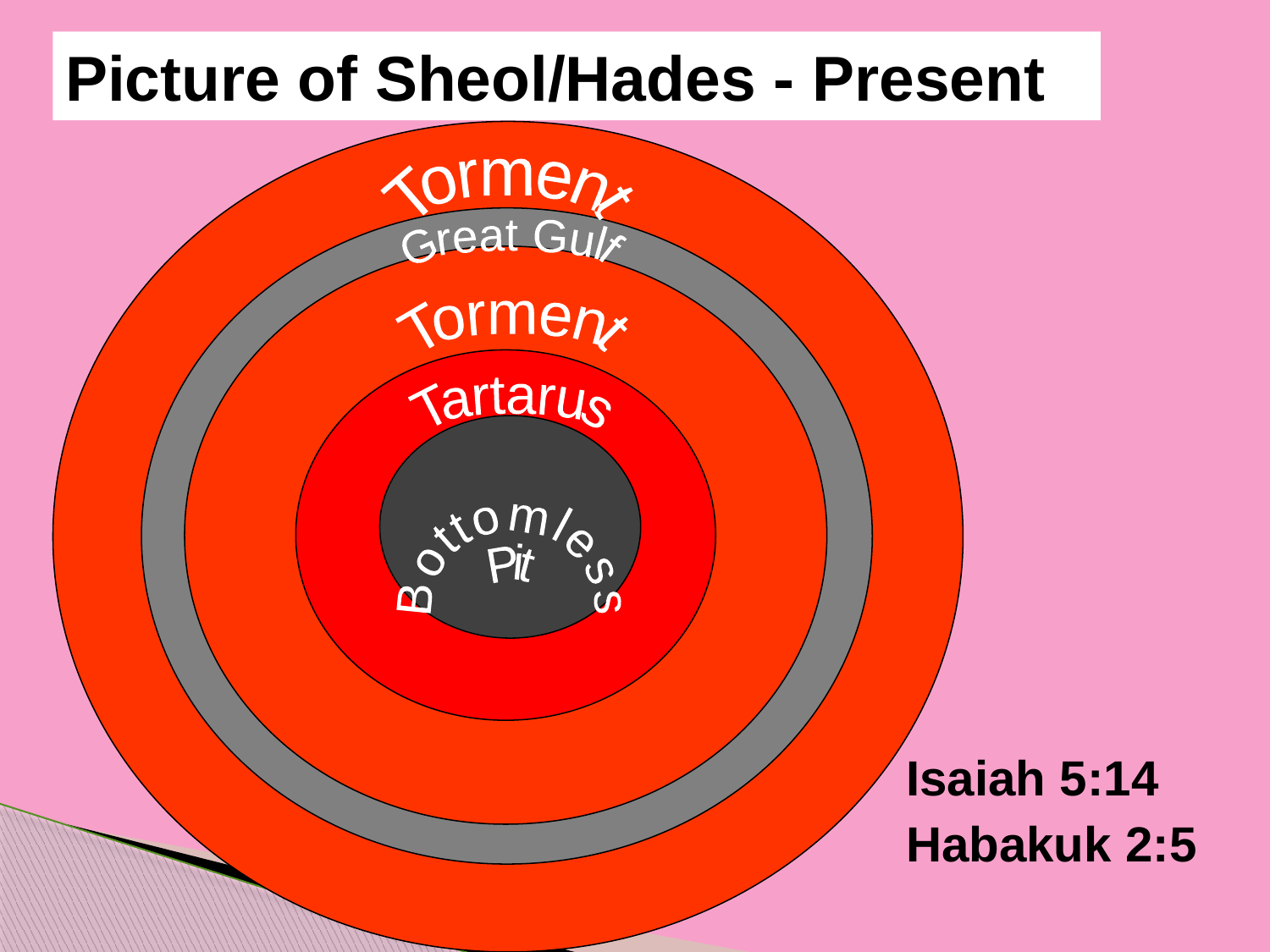

Picture of Sheol/Hades - Present

Torment

Great Gulf

Torment

Tartarus

Bottomless
Pit
Isaiah 5:14
Habakuk 2:5